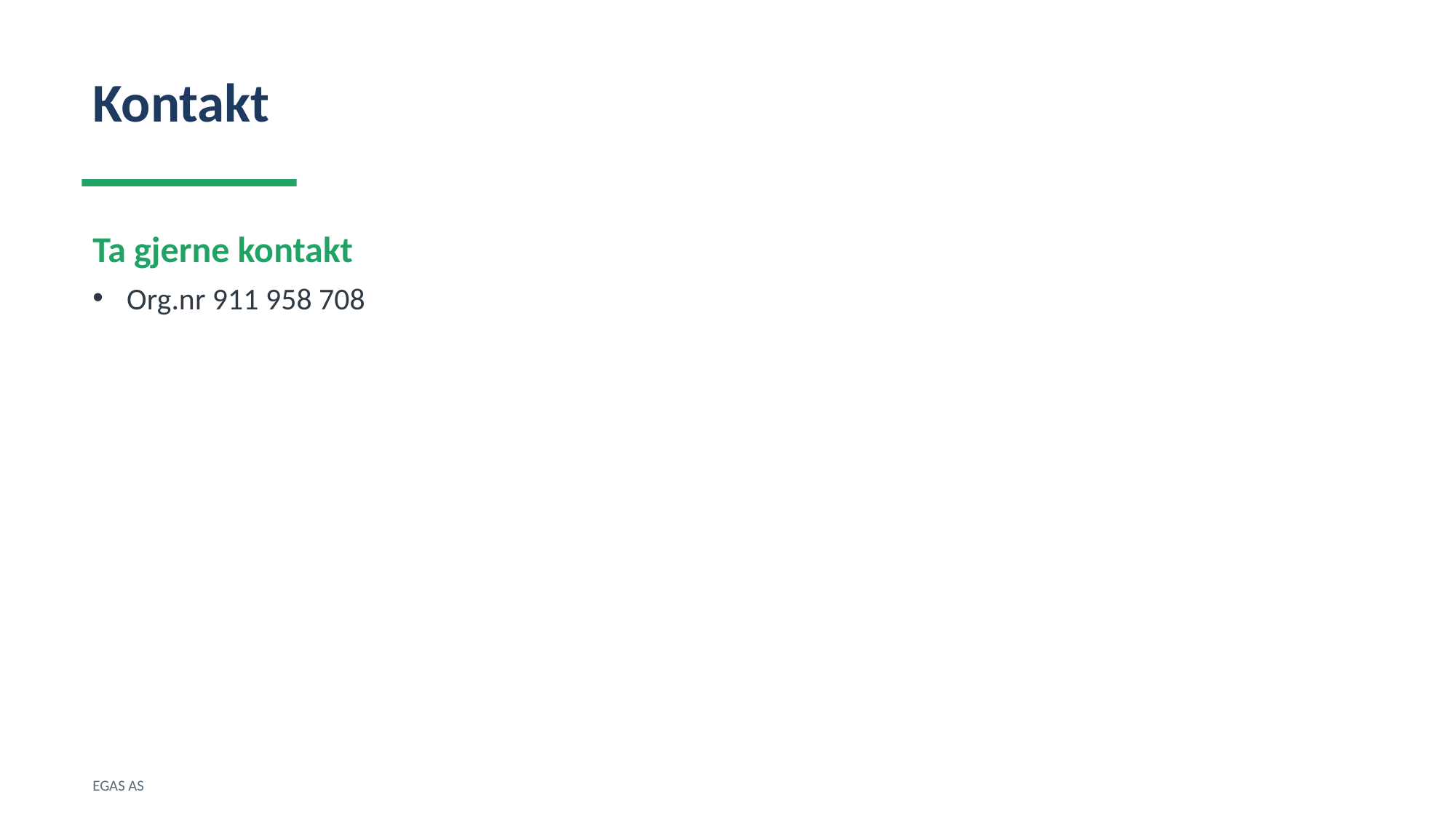

Kontakt

Ta gjerne kontakt
Org.nr 911 958 708
EGAS AS